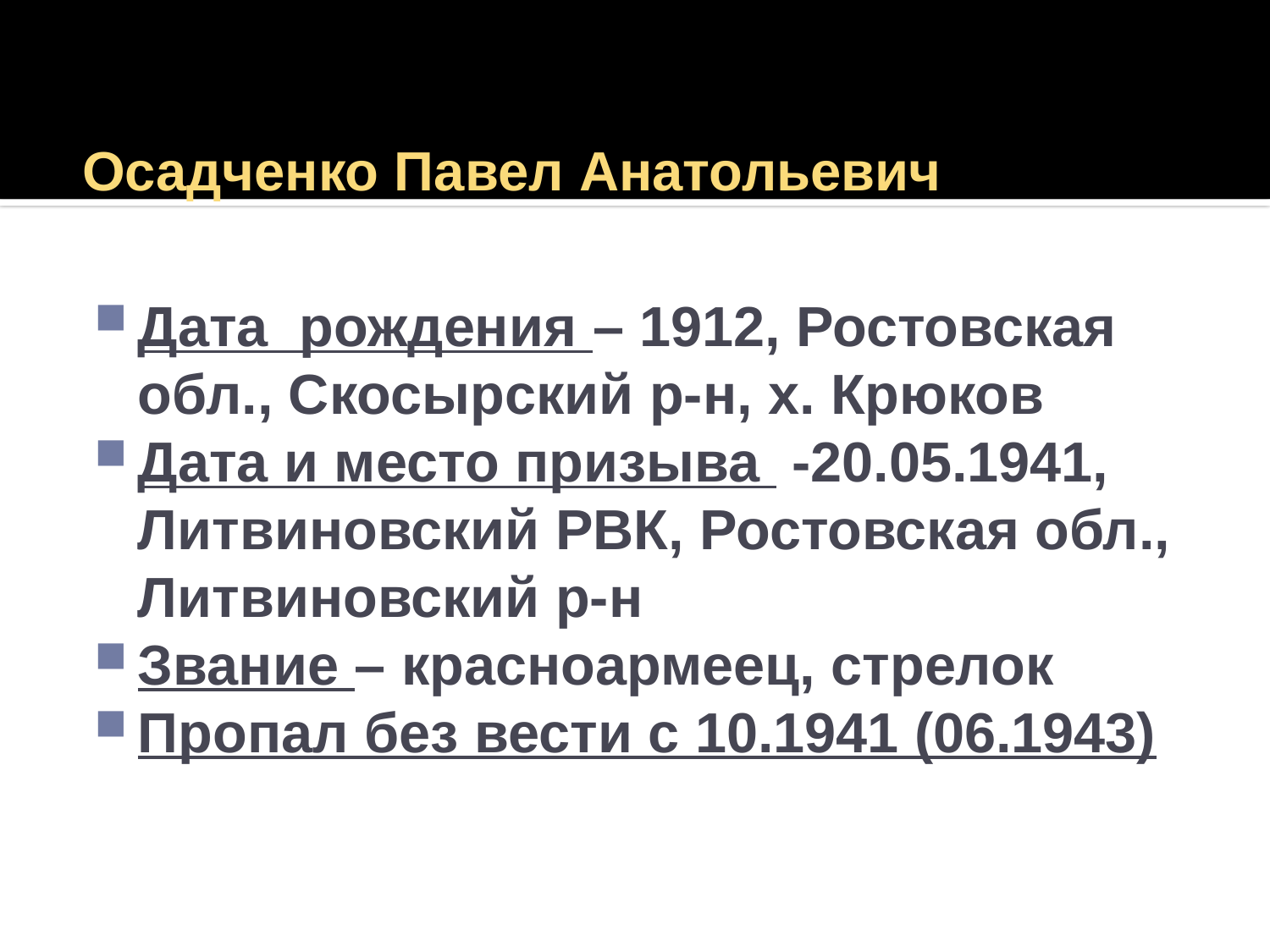

# Осадченко Павел Анатольевич
Дата  рождения – 1912, Ростовская обл., Скосырский р-н, х. Крюков
Дата и место призыва  -20.05.1941, Литвиновский РВК, Ростовская обл., Литвиновский р-н
Звание – красноармеец, стрелок
Пропал без вести с 10.1941 (06.1943)